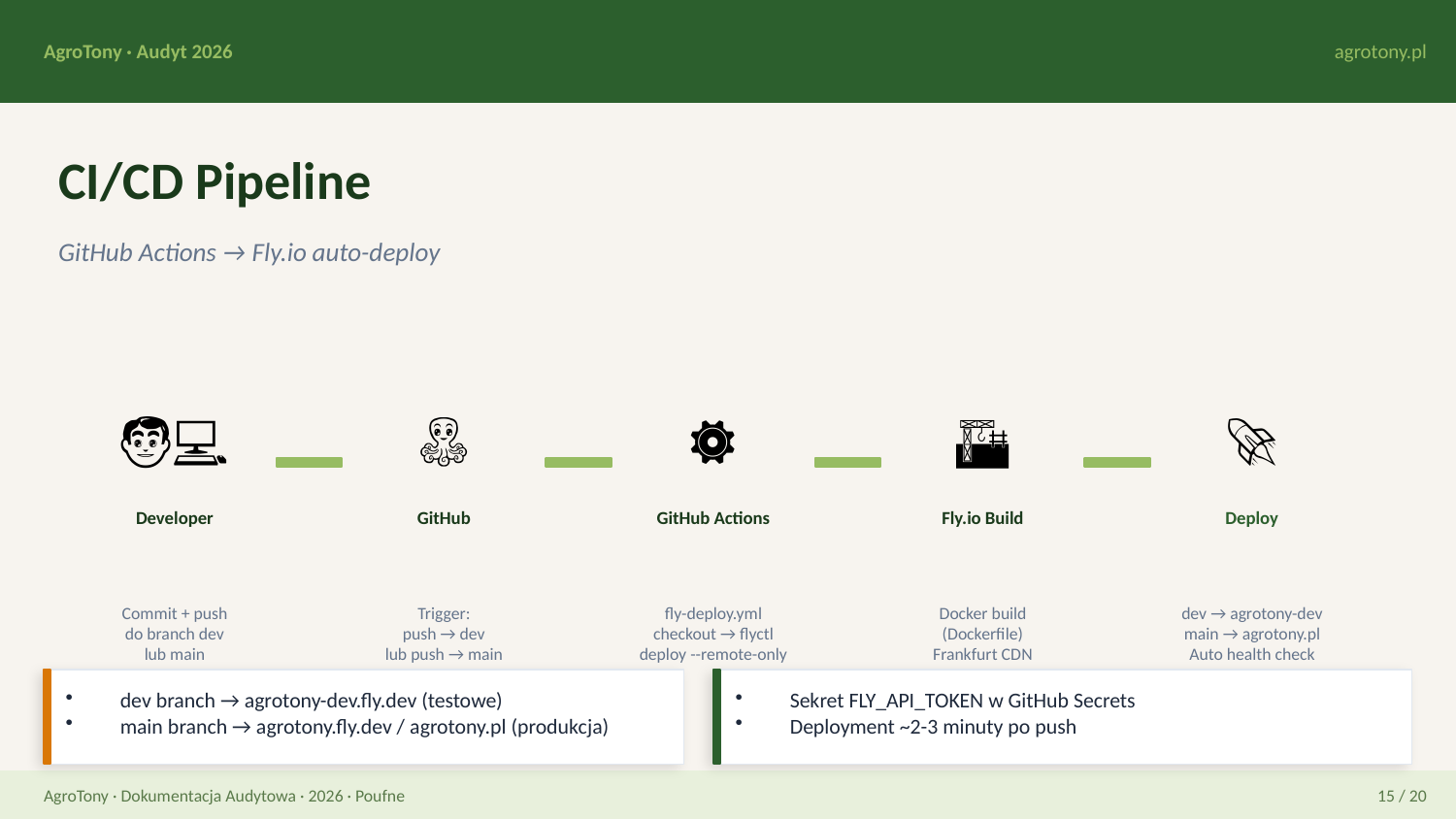

AgroTony · Audyt 2026
agrotony.pl
CI/CD Pipeline
GitHub Actions → Fly.io auto-deploy

👨‍💻
🐙
⚙️
🏗️
🚀

Developer
GitHub
GitHub Actions
Fly.io Build
Deploy
Commit + push
do branch dev
lub main
Trigger:
push → dev
lub push → main
fly-deploy.yml
checkout → flyctl
deploy --remote-only
Docker build
(Dockerfile)
Frankfurt CDN
dev → agrotony-dev
main → agrotony.pl
Auto health check

dev branch → agrotony-dev.fly.dev (testowe)
main branch → agrotony.fly.dev / agrotony.pl (produkcja)
Sekret FLY_API_TOKEN w GitHub Secrets
Deployment ~2-3 minuty po push

AgroTony · Dokumentacja Audytowa · 2026 · Poufne
15 / 20